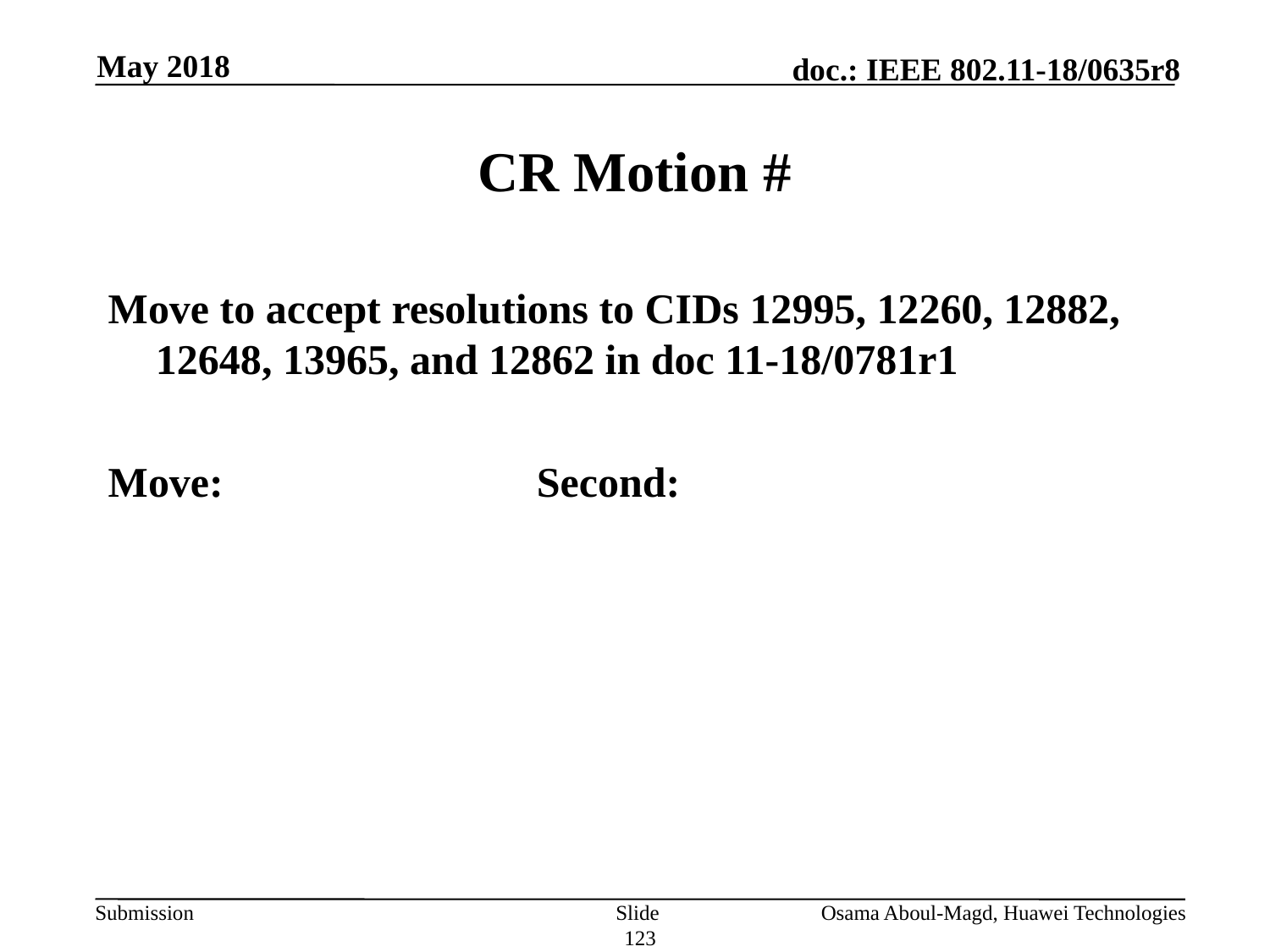

May 2018
# CR Motion #
Move to accept resolutions to CIDs 12995, 12260, 12882, 12648, 13965, and 12862 in doc 11-18/0781r1

Move:			Second:

Slide 123
Osama Aboul-Magd, Huawei Technologies